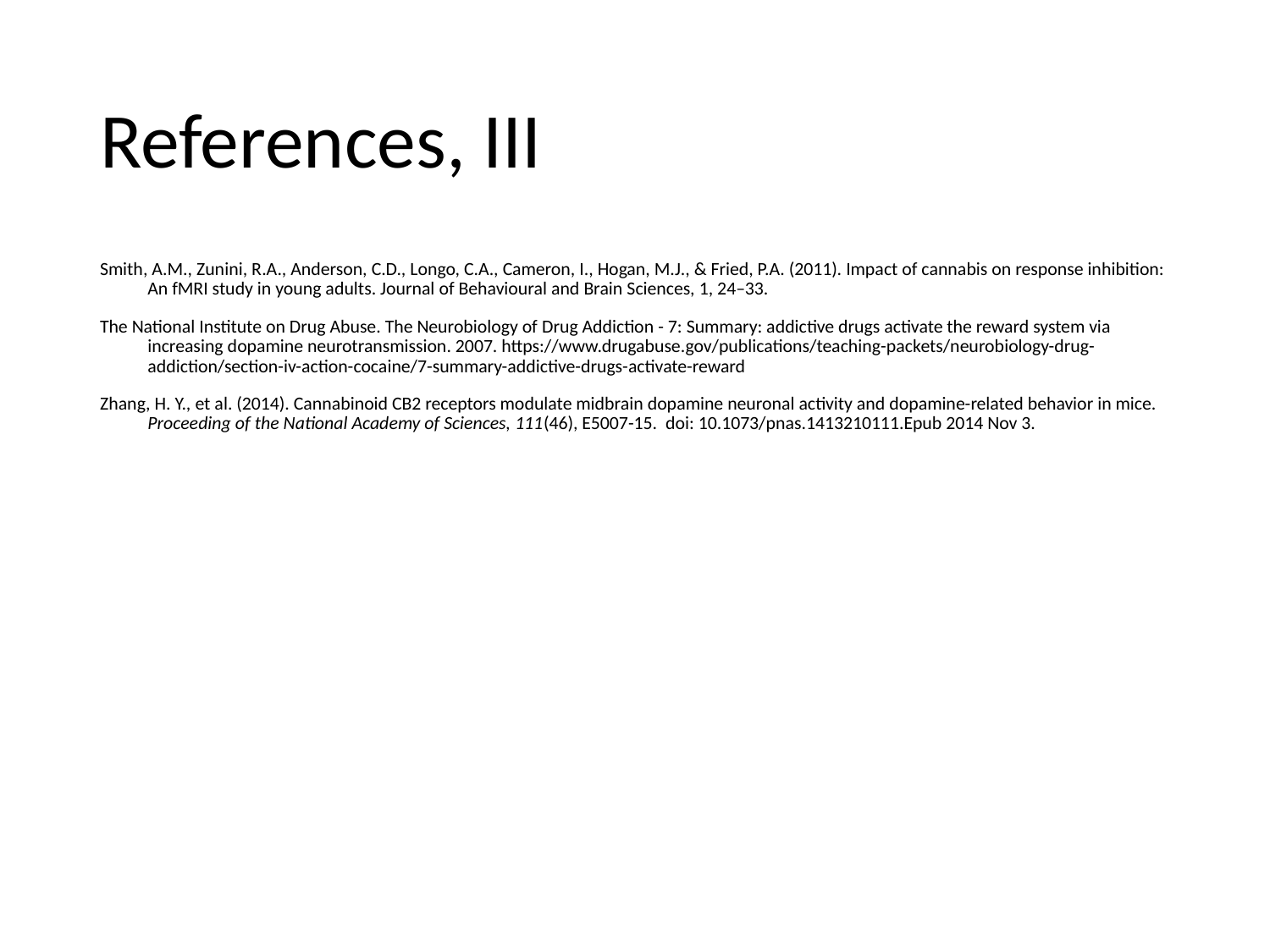

# References, III
Smith, A.M., Zunini, R.A., Anderson, C.D., Longo, C.A., Cameron, I., Hogan, M.J., & Fried, P.A. (2011). Impact of cannabis on response inhibition: An fMRI study in young adults. Journal of Behavioural and Brain Sciences, 1, 24–33.
The National Institute on Drug Abuse. The Neurobiology of Drug Addiction - 7: Summary: addictive drugs activate the reward system via increasing dopamine neurotransmission. 2007. https://www.drugabuse.gov/publications/teaching-packets/neurobiology-drug-addiction/section-iv-action-cocaine/7-summary-addictive-drugs-activate-reward
­Zhang, H. Y., et al. (2014). Cannabinoid CB2 receptors modulate midbrain dopamine neuronal activity and dopamine-related behavior in mice. Proceeding of the National Academy of Sciences, 111(46), E5007-15.  doi: 10.1073/pnas.1413210111.Epub 2014 Nov 3.